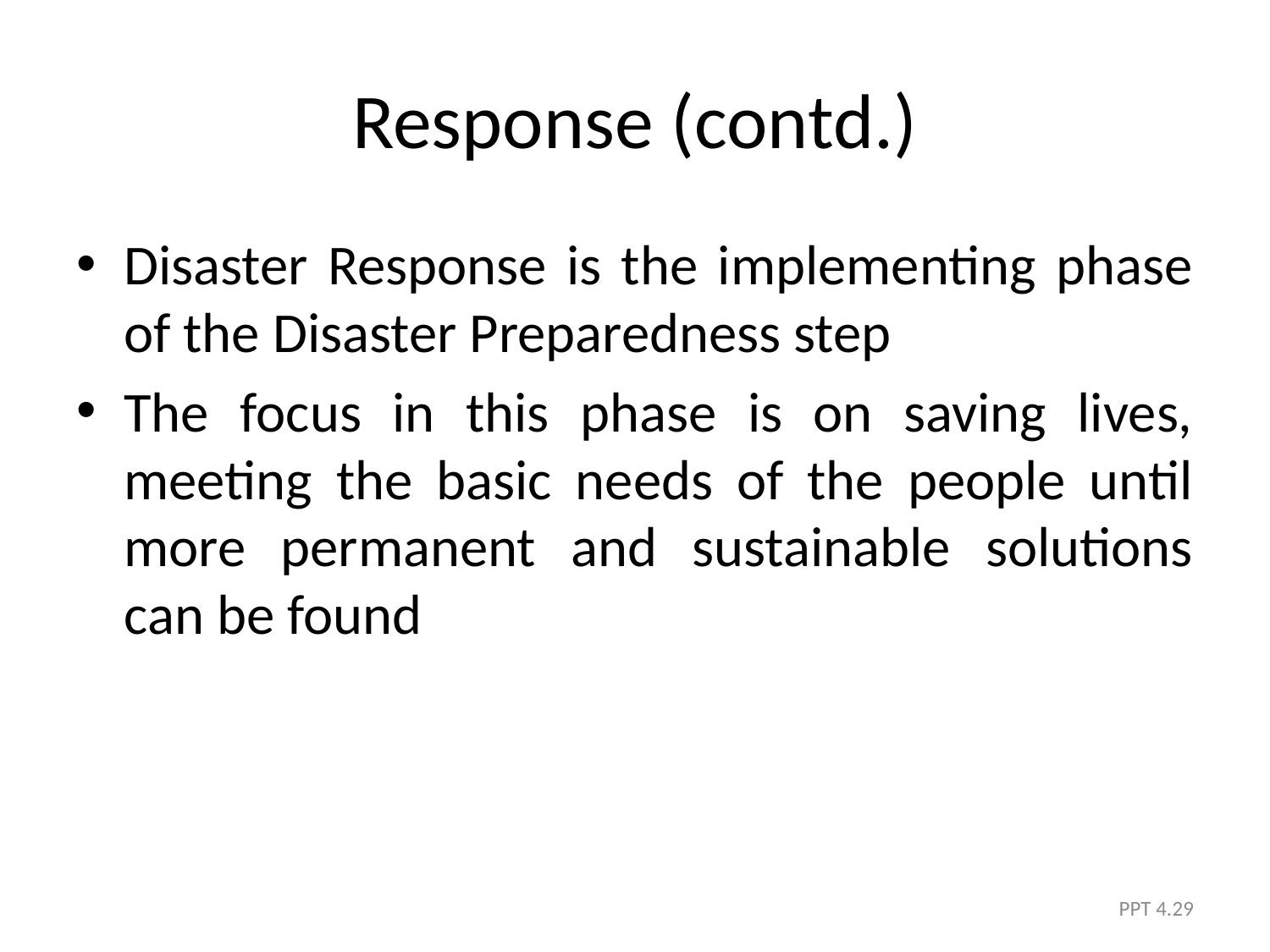

# Response (contd.)
Disaster Response is the implementing phase of the Disaster Preparedness step
The focus in this phase is on saving lives, meeting the basic needs of the people until more permanent and sustainable solutions can be found
PPT 4.29